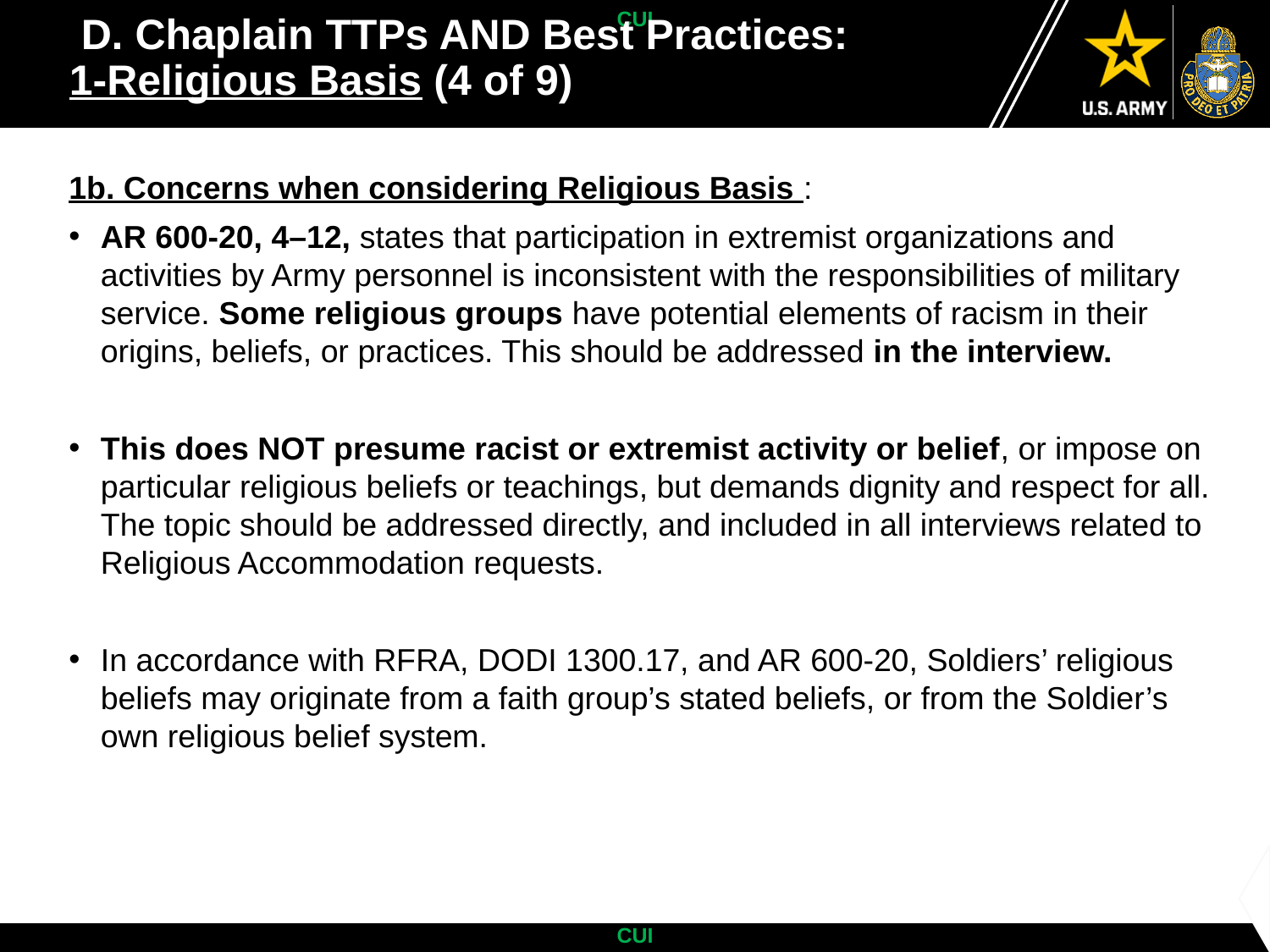

D. Chaplain TTPs AND Best Practices:
1-Religious Basis (4 of 9)
1b. Concerns when considering Religious Basis :
AR 600-20, 4–12, states that participation in extremist organizations and activities by Army personnel is inconsistent with the responsibilities of military service. Some religious groups have potential elements of racism in their origins, beliefs, or practices. This should be addressed in the interview.

This does NOT presume racist or extremist activity or belief, or impose on particular religious beliefs or teachings, but demands dignity and respect for all. The topic should be addressed directly, and included in all interviews related to Religious Accommodation requests.

In accordance with RFRA, DODI 1300.17, and AR 600-20, Soldiers’ religious beliefs may originate from a faith group’s stated beliefs, or from the Soldier’s own religious belief system.